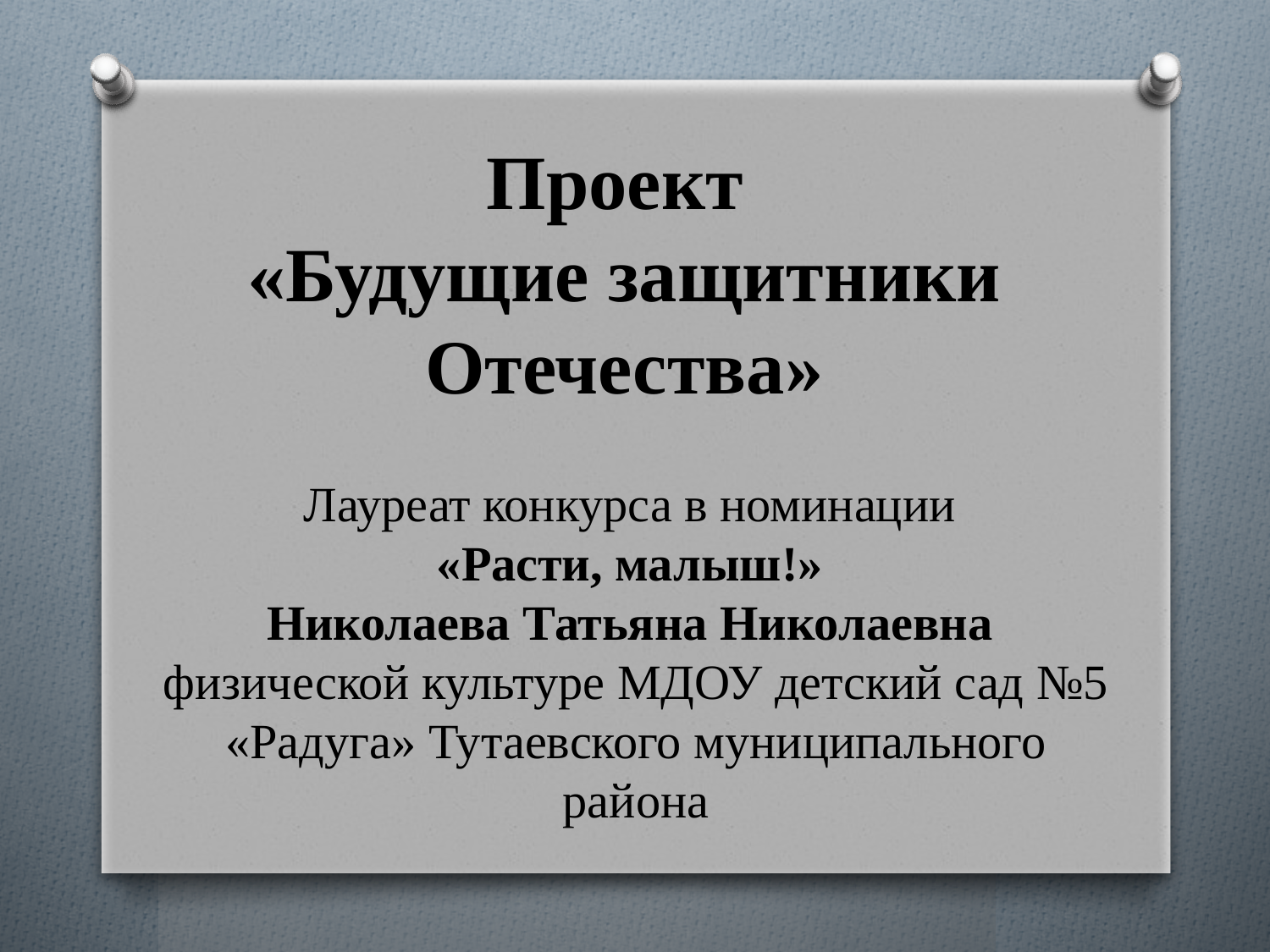

# Проект «Будущие защитники Отечества»
Лауреат конкурса в номинации
«Расти, малыш!»
Николаева Татьяна Николаевна
физической культуре МДОУ детский сад №5 «Радуга» Тутаевского муниципального района